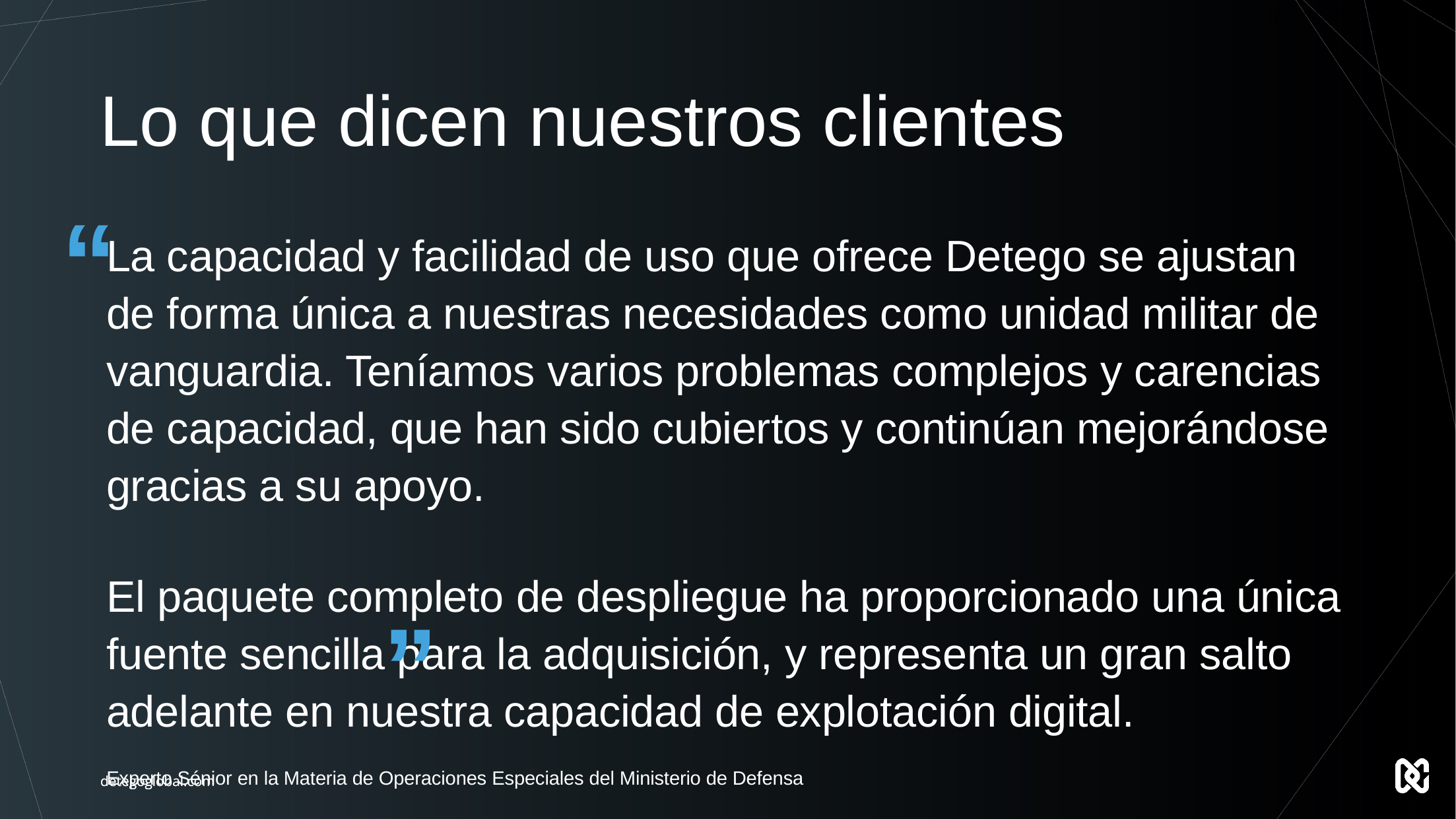

# Lo que dicen nuestros clientes
“
La capacidad y facilidad de uso que ofrece Detego se ajustan de forma única a nuestras necesidades como unidad militar de vanguardia. Teníamos varios problemas complejos y carencias de capacidad, que han sido cubiertos y continúan mejorándose gracias a su apoyo.

El paquete completo de despliegue ha proporcionado una única fuente sencilla para la adquisición, y representa un gran salto adelante en nuestra capacidad de explotación digital.

Experto Sénior en la Materia de Operaciones Especiales del Ministerio de Defensa
”